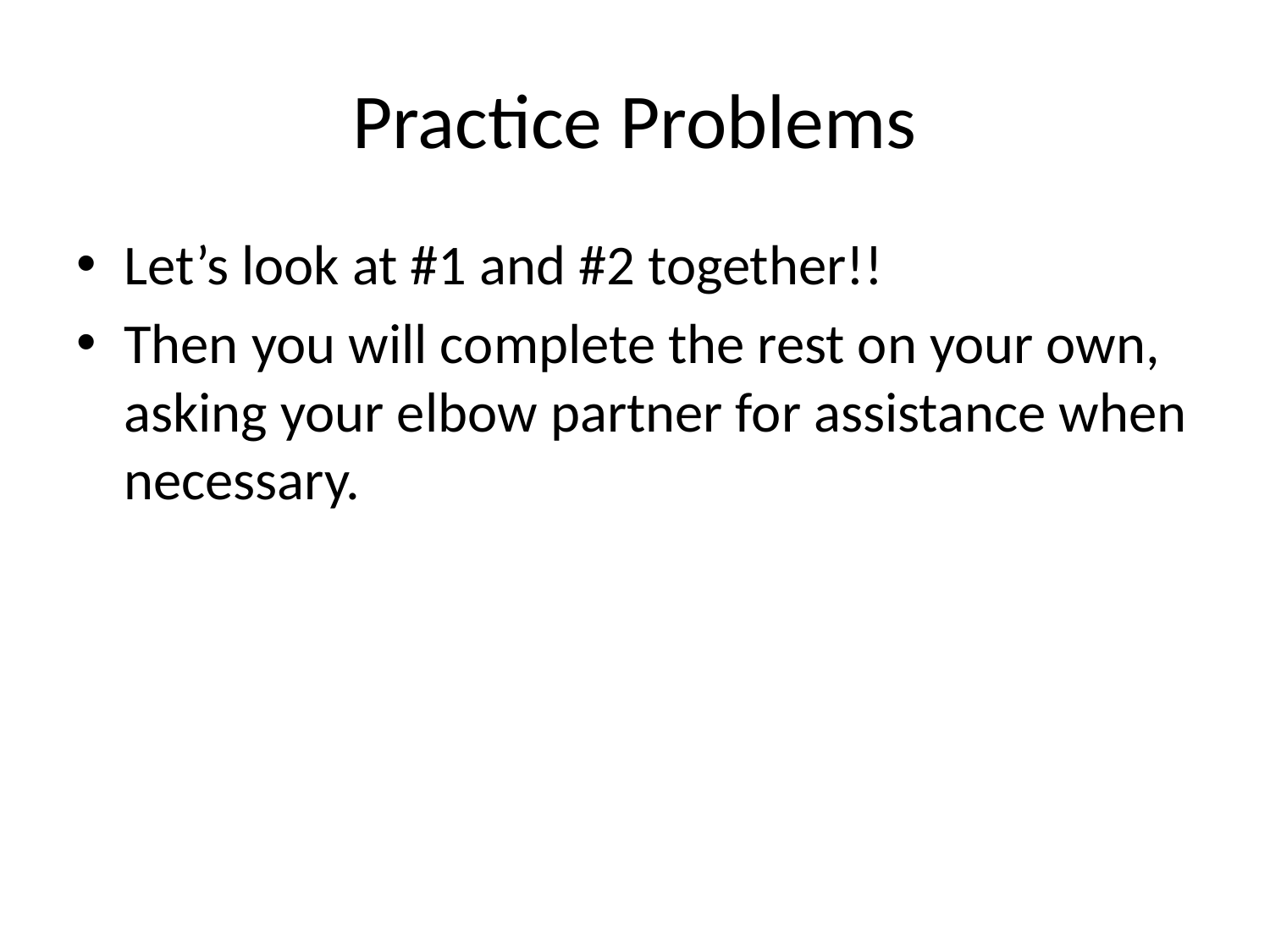

# Practice Problems
Let’s look at #1 and #2 together!!
Then you will complete the rest on your own, asking your elbow partner for assistance when necessary.